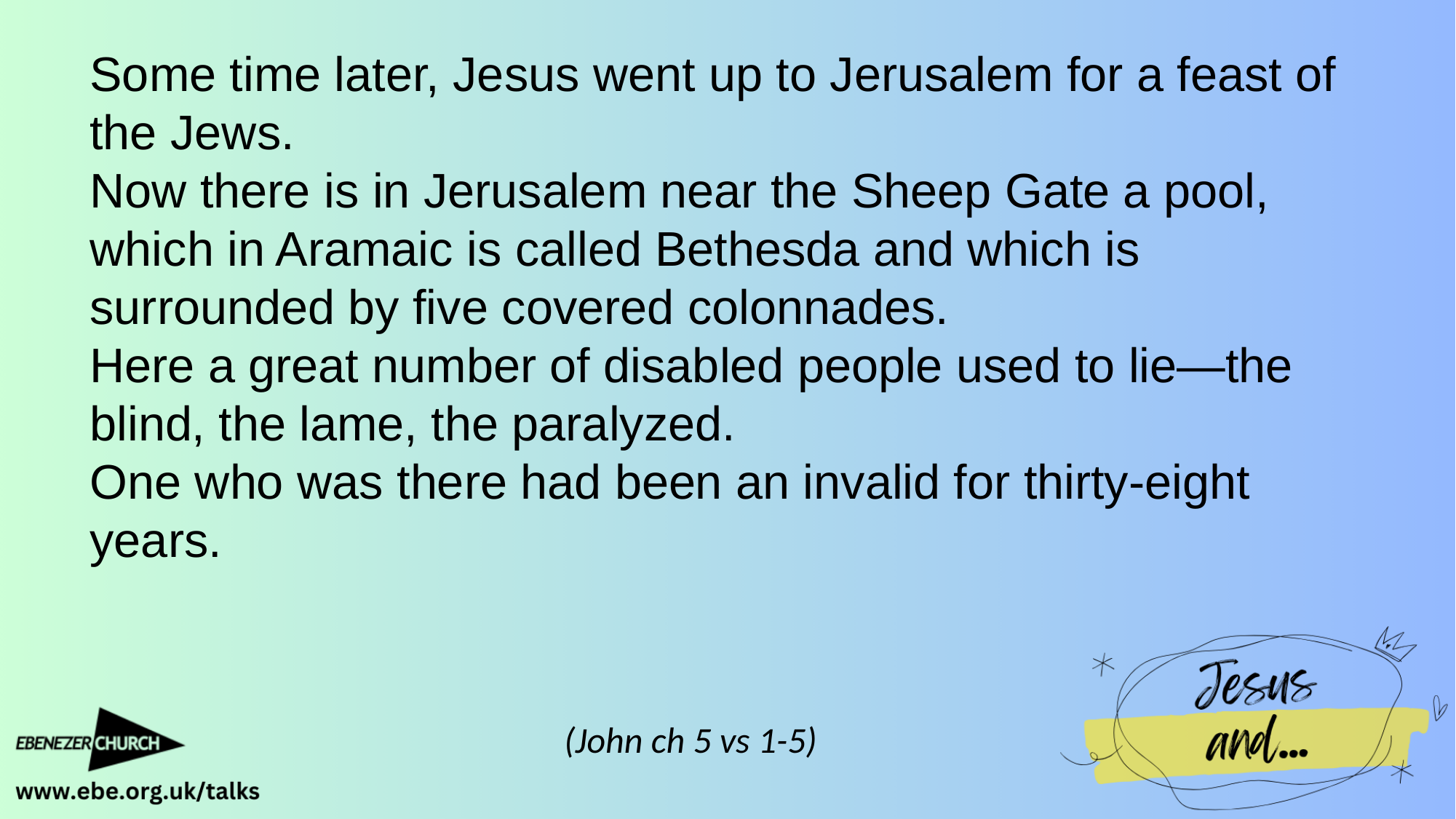

Some time later, Jesus went up to Jerusalem for a feast of the Jews.
Now there is in Jerusalem near the Sheep Gate a pool, which in Aramaic is called Bethesda and which is surrounded by five covered colonnades.
Here a great number of disabled people used to lie—the blind, the lame, the paralyzed.
One who was there had been an invalid for thirty-eight years.
(John ch 5 vs 1-5)